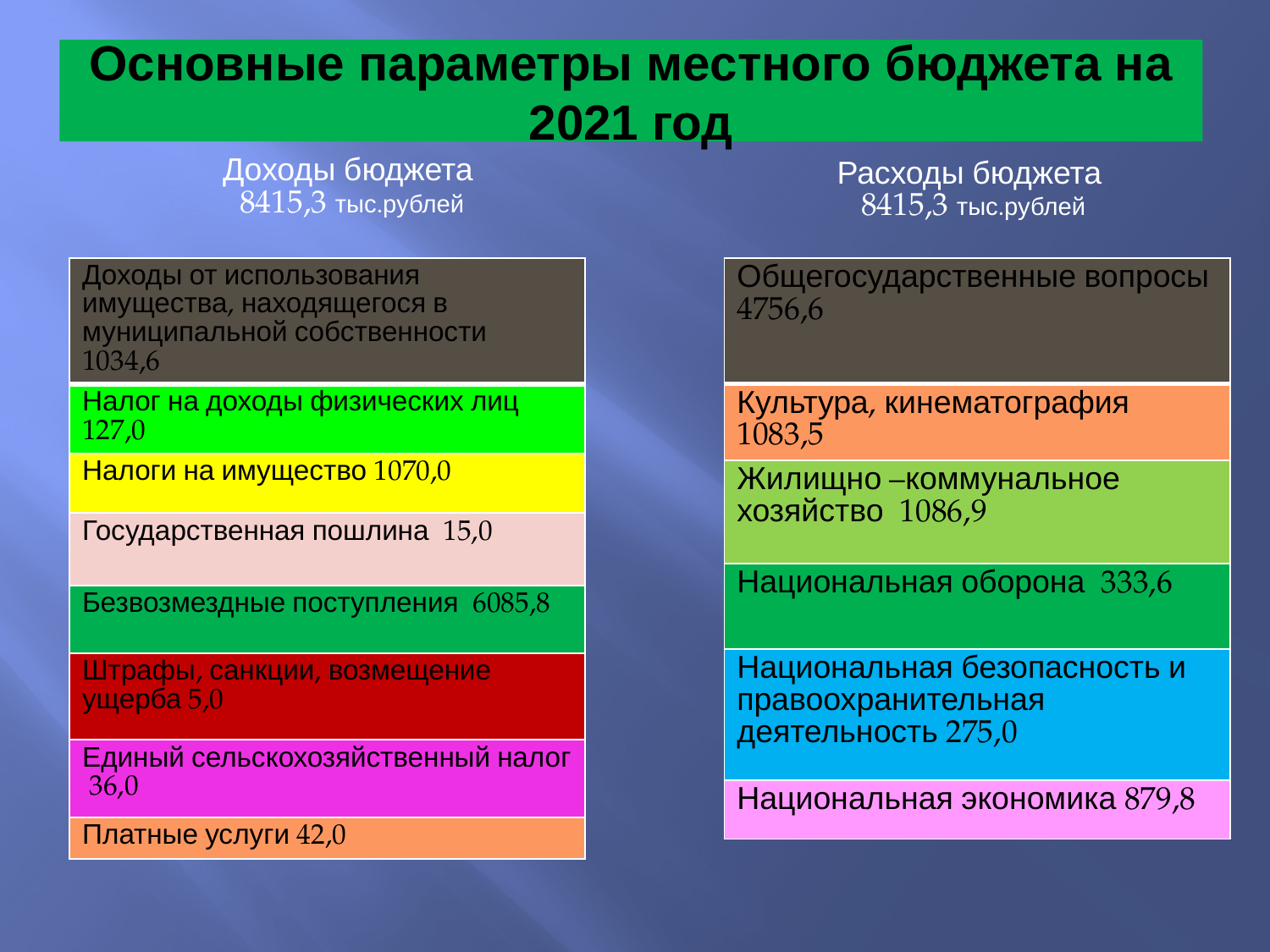

# Основные параметры местного бюджета на 2021 год
| Доходы бюджета 8415,3 тыс.рублей |
| --- |
| Расходы бюджета 8415,3 тыс.рублей |
| --- |
| Доходы от использования имущества, находящегося в муниципальной собственности 1034,6 |
| --- |
| Налог на доходы физических лиц 127,0 |
| Налоги на имущество 1070,0 |
| Государственная пошлина 15,0 |
| Безвозмездные поступления 6085,8 |
| Штрафы, санкции, возмещение ущерба 5,0 |
| Единый сельскохозяйственный налог 36,0 |
| Платные услуги 42,0 |
| Общегосударственные вопросы 4756,6 |
| --- |
| Культура, кинематография 1083,5 |
| Жилищно –коммунальное хозяйство 1086,9 |
| Национальная оборона 333,6 |
| Национальная безопасность и правоохранительная деятельность 275,0 |
| Национальная экономика 879,8 |